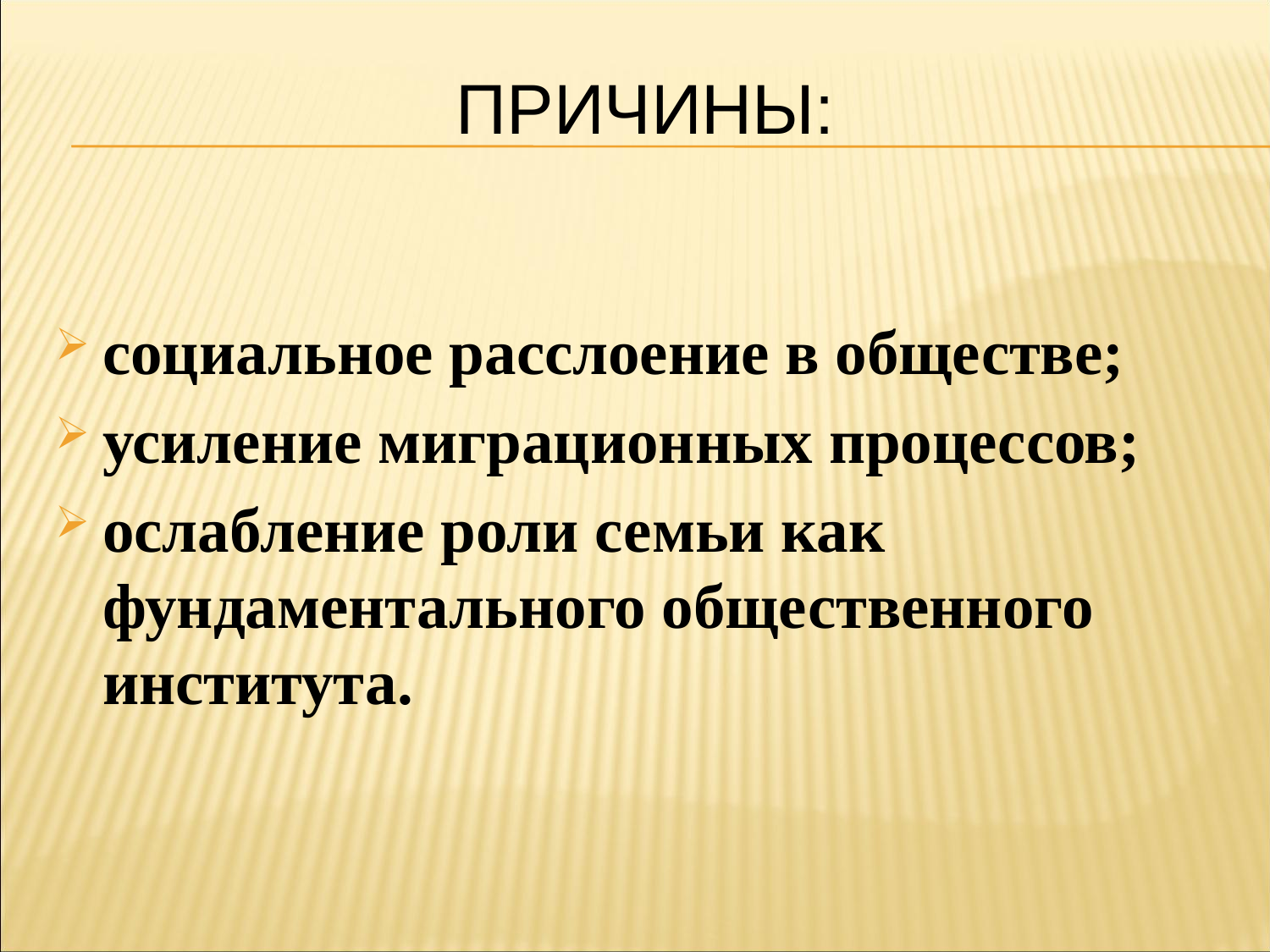

# Причины:

социальное расслоение в обществе;
усиление миграционных процессов;
ослабление роли семьи как фундаментального общественного института.